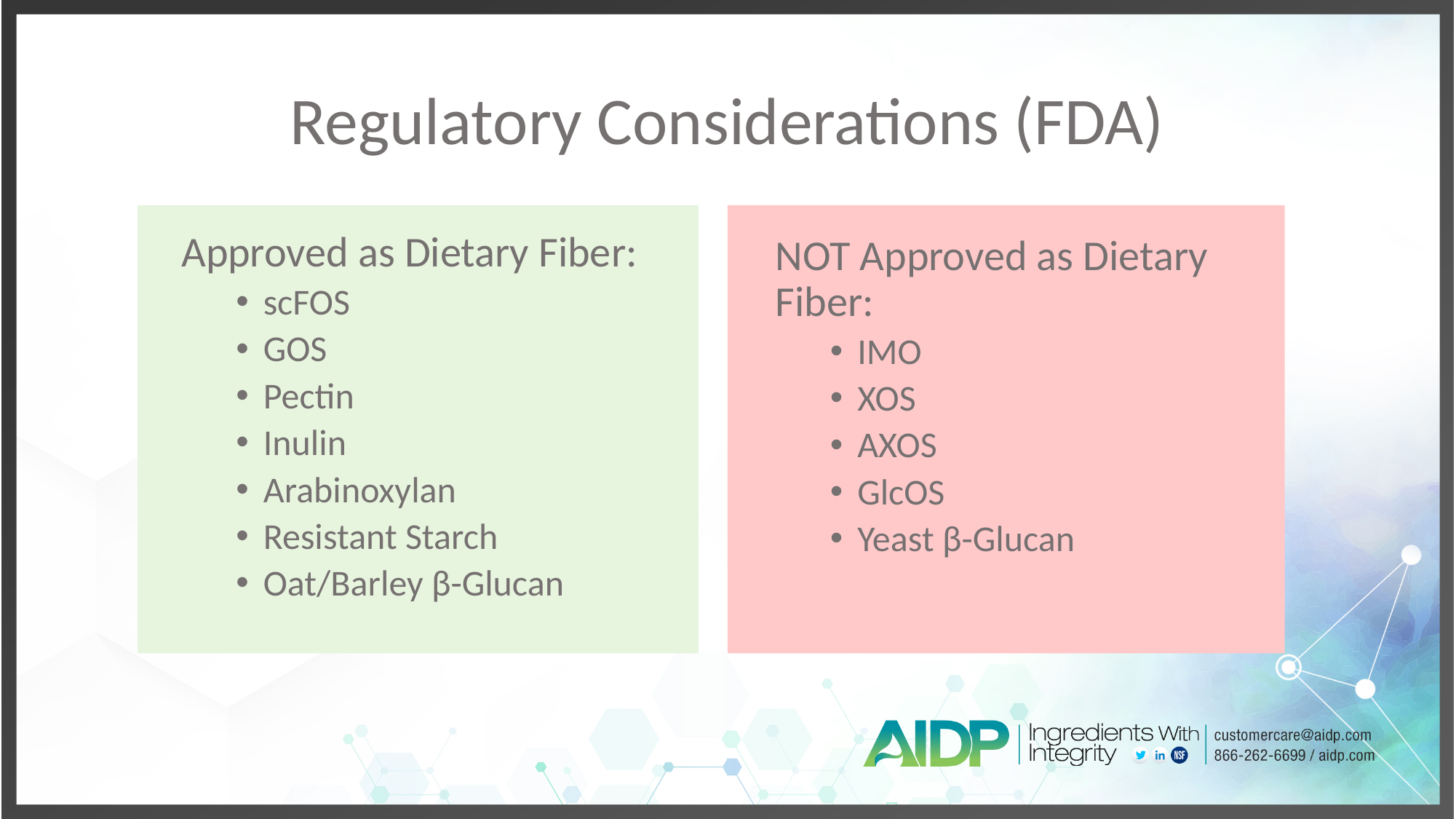

# Regulatory Considerations (FDA)

Approved as Dietary Fiber:
scFOS
GOS
Pectin
Inulin
Arabinoxylan
Resistant Starch
Oat/Barley β-Glucan

NOT Approved as Dietary Fiber:
IMO
XOS
AXOS
GlcOS
Yeast β-Glucan